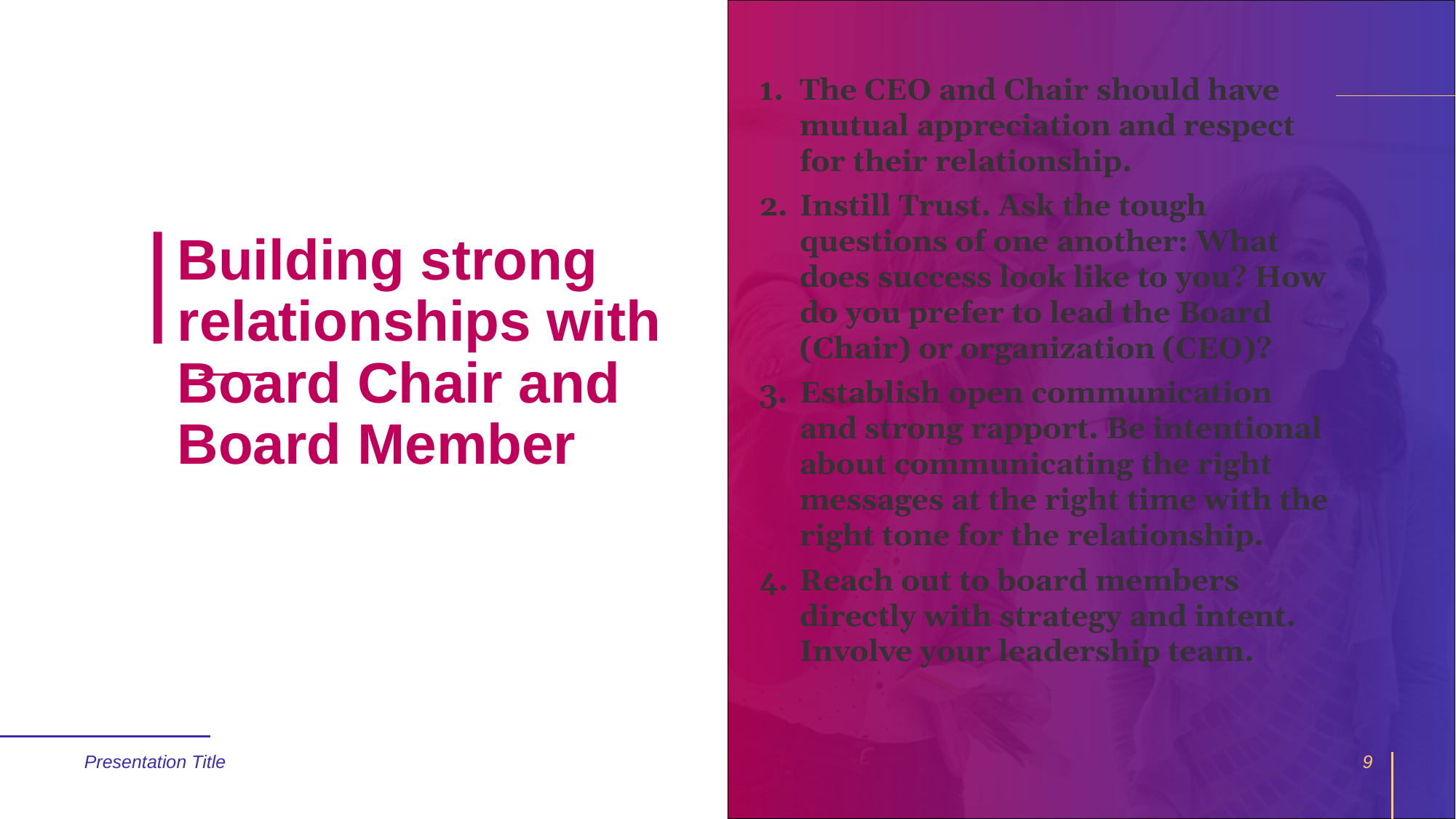

The CEO and Chair should have mutual appreciation and respect for their relationship.
Instill Trust. Ask the tough questions of one another: What does success look like to you? How do you prefer to lead the Board (Chair) or organization (CEO)?
Establish open communication and strong rapport. Be intentional about communicating the right messages at the right time with the right tone for the relationship.
Reach out to board members directly with strategy and intent. Involve your leadership team.

# Building strong relationships with Board Chair and Board Member
Presentation Title
9